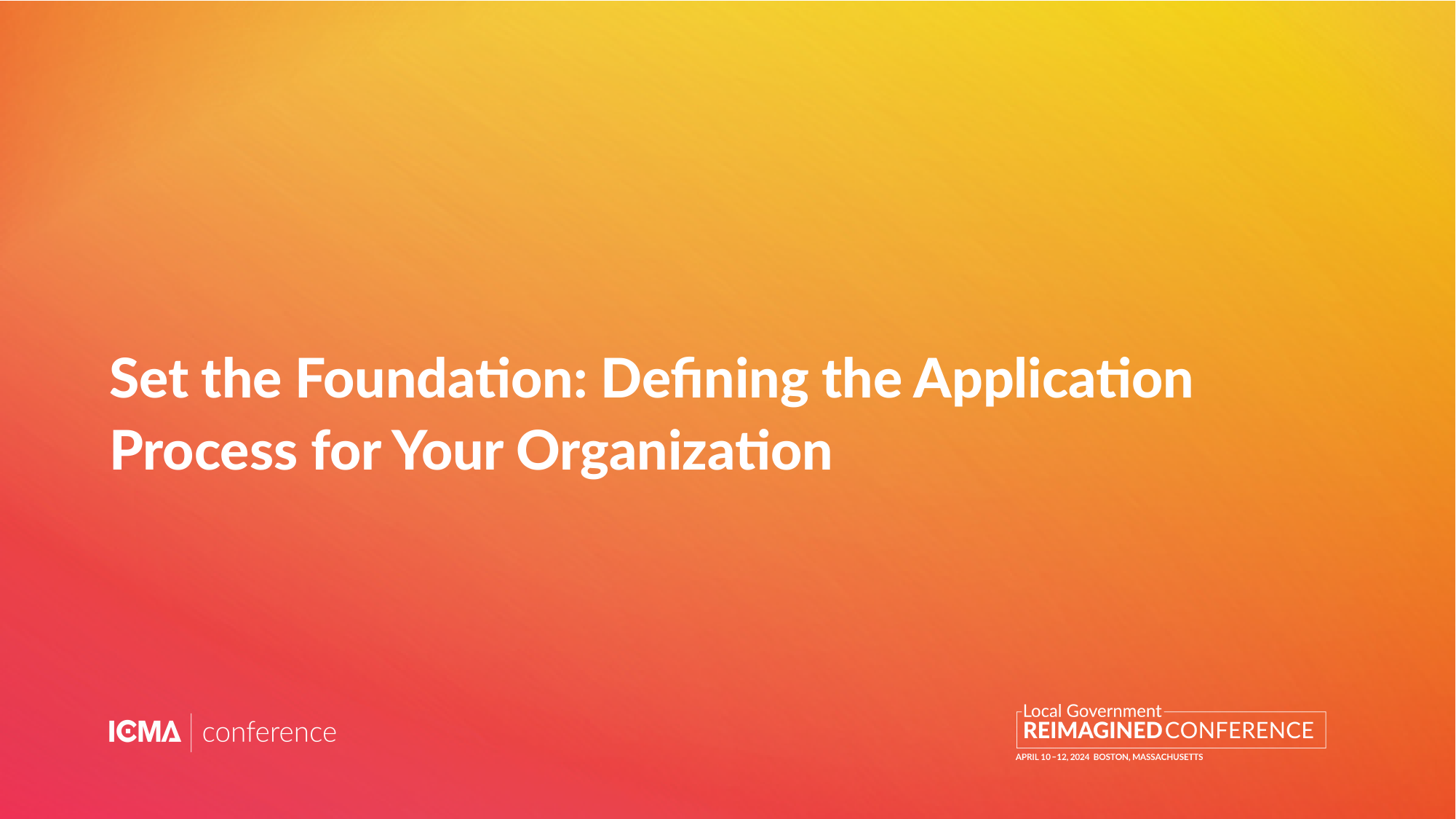

# Set the Foundation: Defining the Application   Process for Your Organization